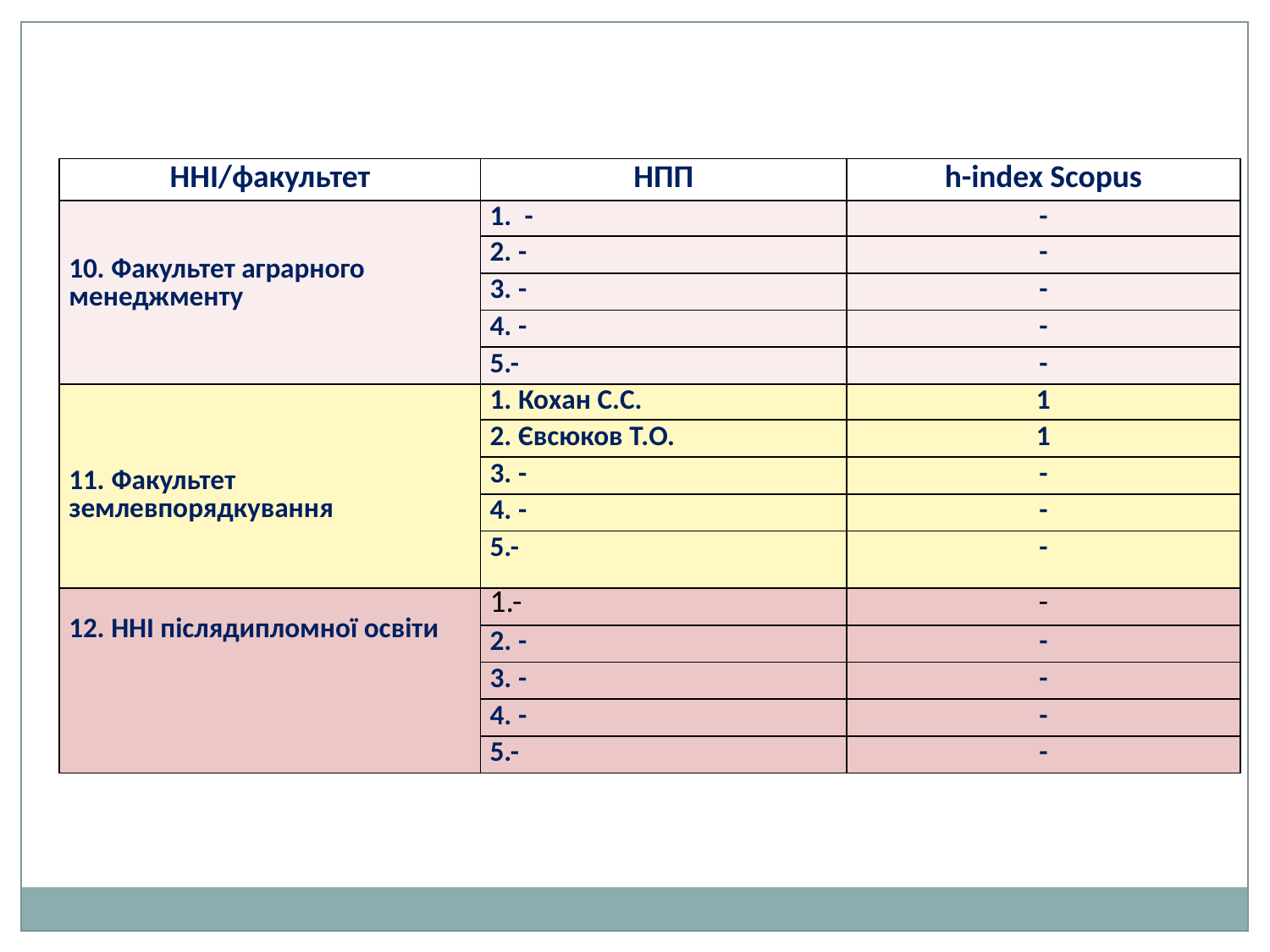

| ННІ/факультет | НПП | h-index Scopus |
| --- | --- | --- |
| 10. Факультет аграрного менеджменту | 1. - | - |
|  | 2. - | - |
|  | 3. - | - |
|  | 4. - | - |
|  | 5.- | - |
| 11. Факультет землевпорядкування | 1. Кохан С.С. | 1 |
|  | 2. Євсюков Т.О. | 1 |
|  | 3. - | - |
|  | 4. - | - |
|  | 5.- | - |
| 12. ННІ післядипломної освіти | 1.- | - |
|  | 2. - | - |
|  | 3. - | - |
|  | 4. - | - |
|  | 5.- | - |